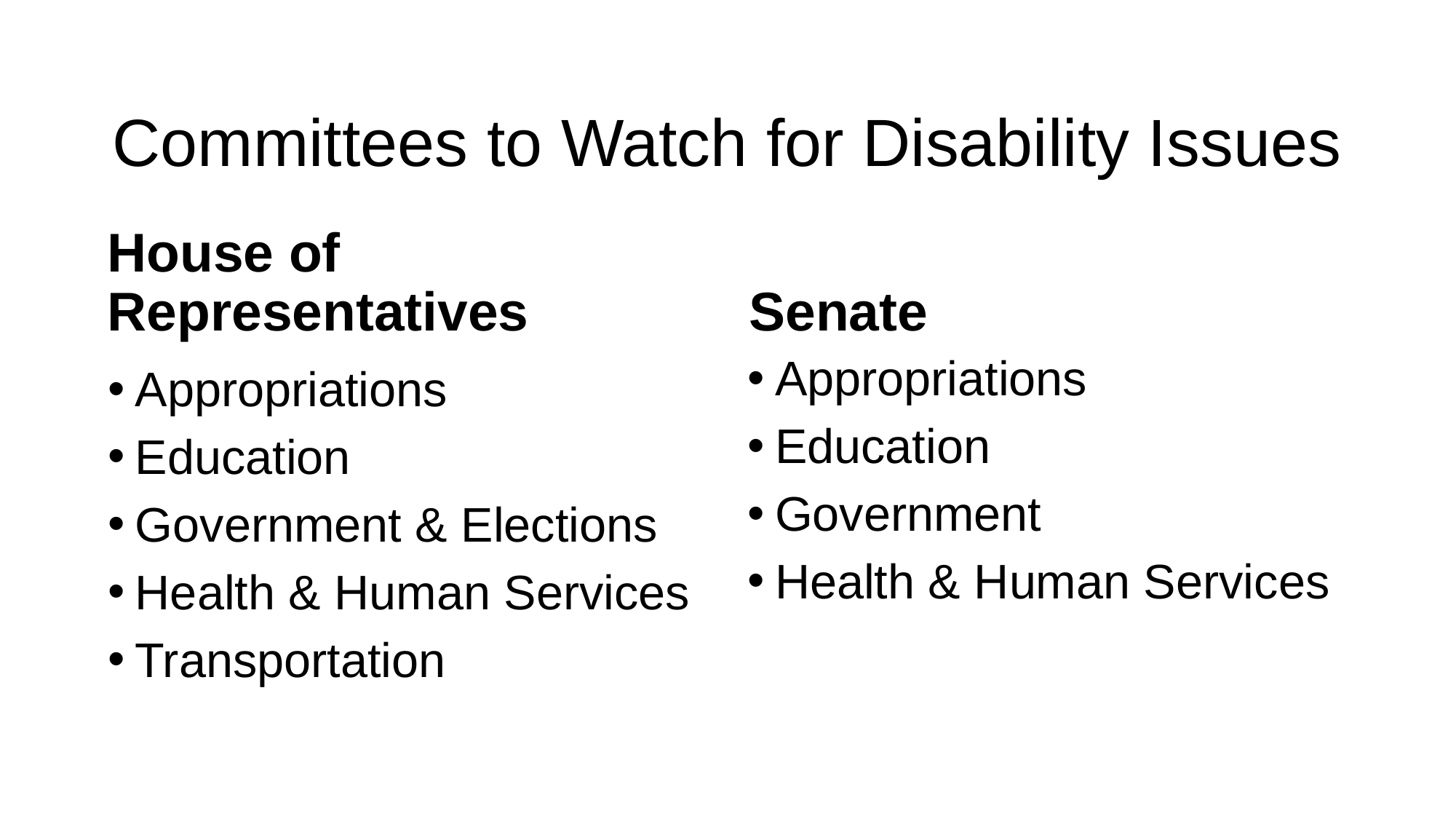

# Committees to Watch for Disability Issues
House of Representatives
Senate
Appropriations
Education
Government
Health & Human Services
Appropriations
Education
Government & Elections
Health & Human Services
Transportation